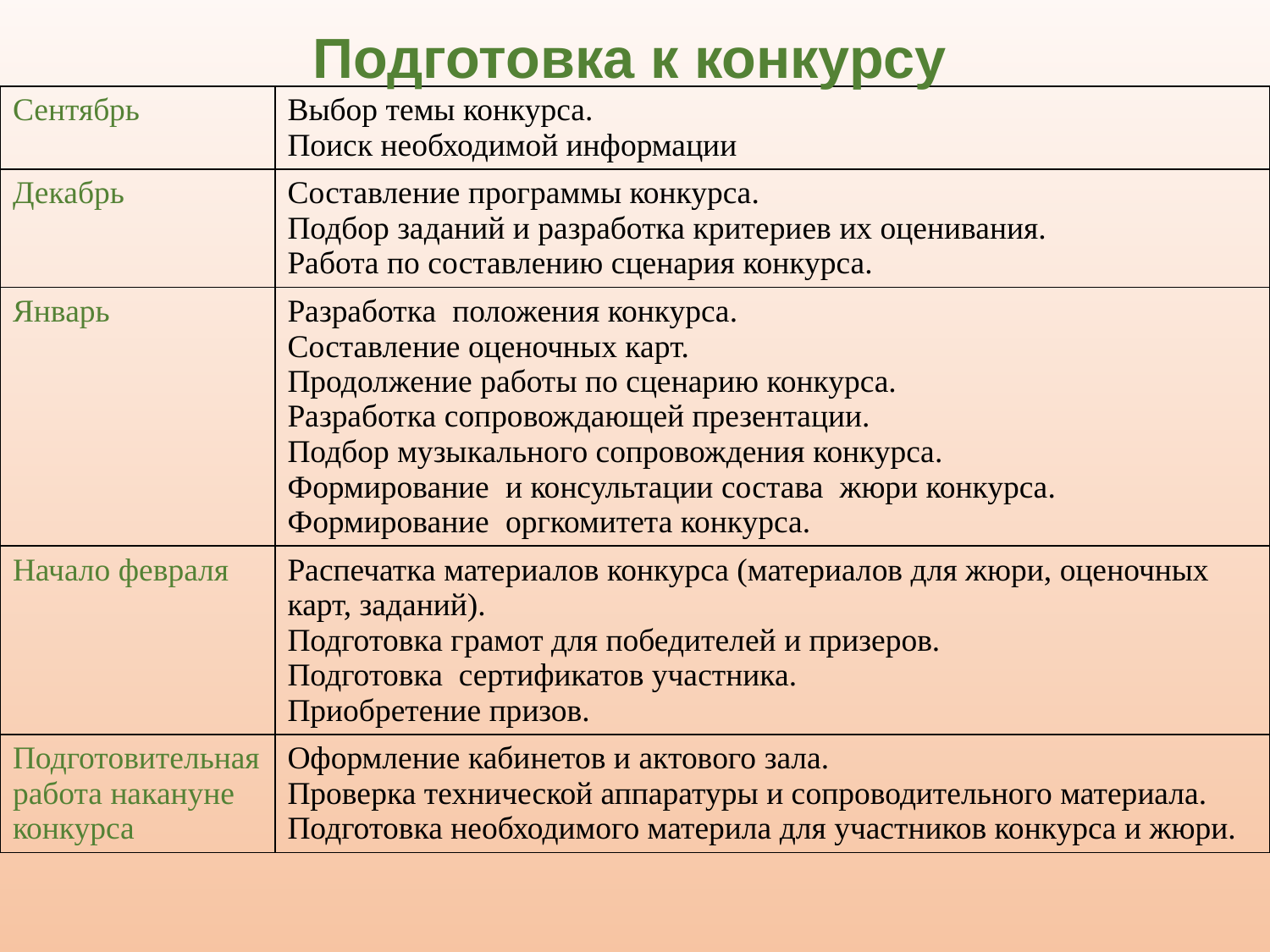

Подготовка к конкурсу
| Сентябрь | Выбор темы конкурса. Поиск необходимой информации |
| --- | --- |
| Декабрь | Составление программы конкурса. Подбор заданий и разработка критериев их оценивания. Работа по составлению сценария конкурса. |
| Январь | Разработка положения конкурса. Составление оценочных карт. Продолжение работы по сценарию конкурса. Разработка сопровождающей презентации. Подбор музыкального сопровождения конкурса. Формирование и консультации состава жюри конкурса. Формирование оргкомитета конкурса. |
| Начало февраля | Распечатка материалов конкурса (материалов для жюри, оценочных карт, заданий). Подготовка грамот для победителей и призеров. Подготовка сертификатов участника. Приобретение призов. |
| Подготовительная работа накануне конкурса | Оформление кабинетов и актового зала. Проверка технической аппаратуры и сопроводительного материала. Подготовка необходимого материла для участников конкурса и жюри. |